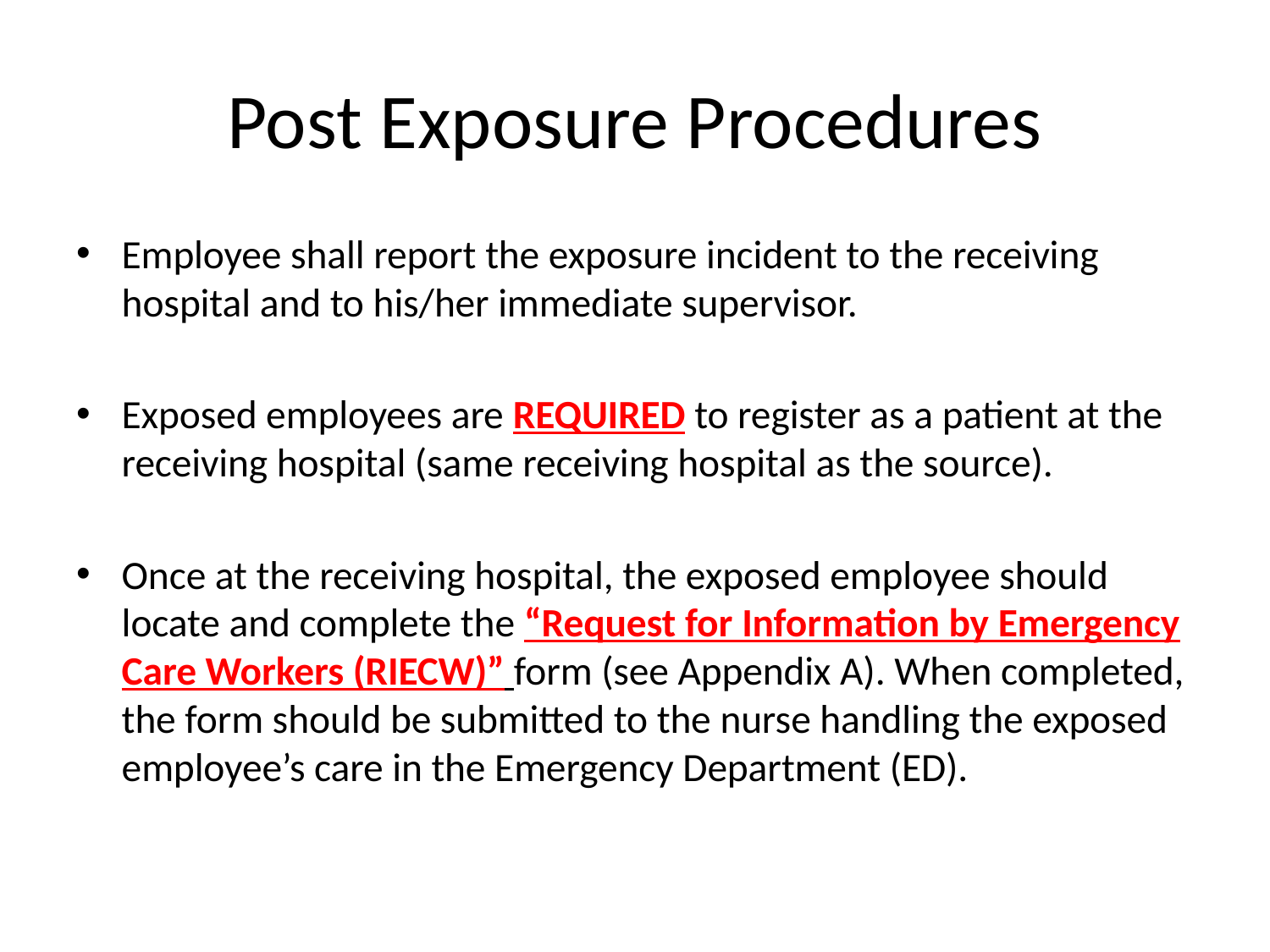

# Post Exposure Procedures
Employee shall report the exposure incident to the receiving hospital and to his/her immediate supervisor.

Exposed employees are REQUIRED to register as a patient at the receiving hospital (same receiving hospital as the source).

Once at the receiving hospital, the exposed employee should locate and complete the “Request for Information by Emergency Care Workers (RIECW)” form (see Appendix A). When completed, the form should be submitted to the nurse handling the exposed employee’s care in the Emergency Department (ED).